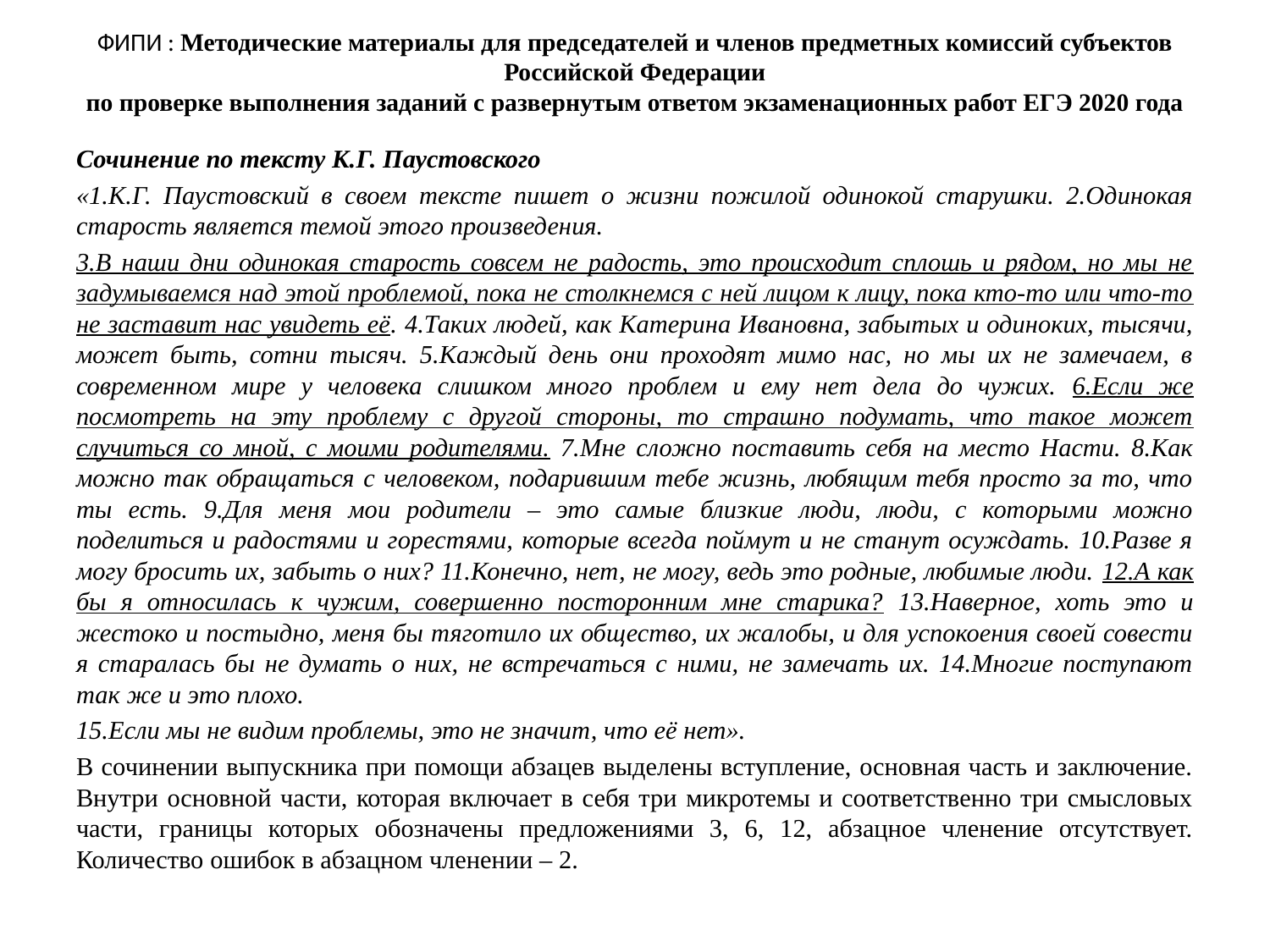

# ФИПИ : Методические материалы для председателей и членов предметных комиссий субъектов Российской Федерации по проверке выполнения заданий с развернутым ответом экзаменационных работ ЕГЭ 2020 года
Сочинение по тексту К.Г. Паустовского
«1.К.Г. Паустовский в своем тексте пишет о жизни пожилой одинокой старушки. 2.Одинокая старость является темой этого произведения.
3.В наши дни одинокая старость совсем не радость, это происходит сплошь и рядом, но мы не задумываемся над этой проблемой, пока не столкнемся с ней лицом к лицу, пока кто-то или что-то не заставит нас увидеть её. 4.Таких людей, как Катерина Ивановна, забытых и одиноких, тысячи, может быть, сотни тысяч. 5.Каждый день они проходят мимо нас, но мы их не замечаем, в современном мире у человека слишком много проблем и ему нет дела до чужих. 6.Если же посмотреть на эту проблему с другой стороны, то страшно подумать, что такое может случиться со мной, с моими родителями. 7.Мне сложно поставить себя на место Насти. 8.Как можно так обращаться с человеком, подарившим тебе жизнь, любящим тебя просто за то, что ты есть. 9.Для меня мои родители – это самые близкие люди, люди, с которыми можно поделиться и радостями и горестями, которые всегда поймут и не станут осуждать. 10.Разве я могу бросить их, забыть о них? 11.Конечно, нет, не могу, ведь это родные, любимые люди. 12.А как бы я относилась к чужим, совершенно посторонним мне старика? 13.Наверное, хоть это и жестоко и постыдно, меня бы тяготило их общество, их жалобы, и для успокоения своей совести я старалась бы не думать о них, не встречаться с ними, не замечать их. 14.Многие поступают так же и это плохо.
15.Если мы не видим проблемы, это не значит, что её нет».
В сочинении выпускника при помощи абзацев выделены вступление, основная часть и заключение. Внутри основной части, которая включает в себя три микротемы и соответственно три смысловых части, границы которых обозначены предложениями 3, 6, 12, абзацное членение отсутствует. Количество ошибок в абзацном членении – 2.